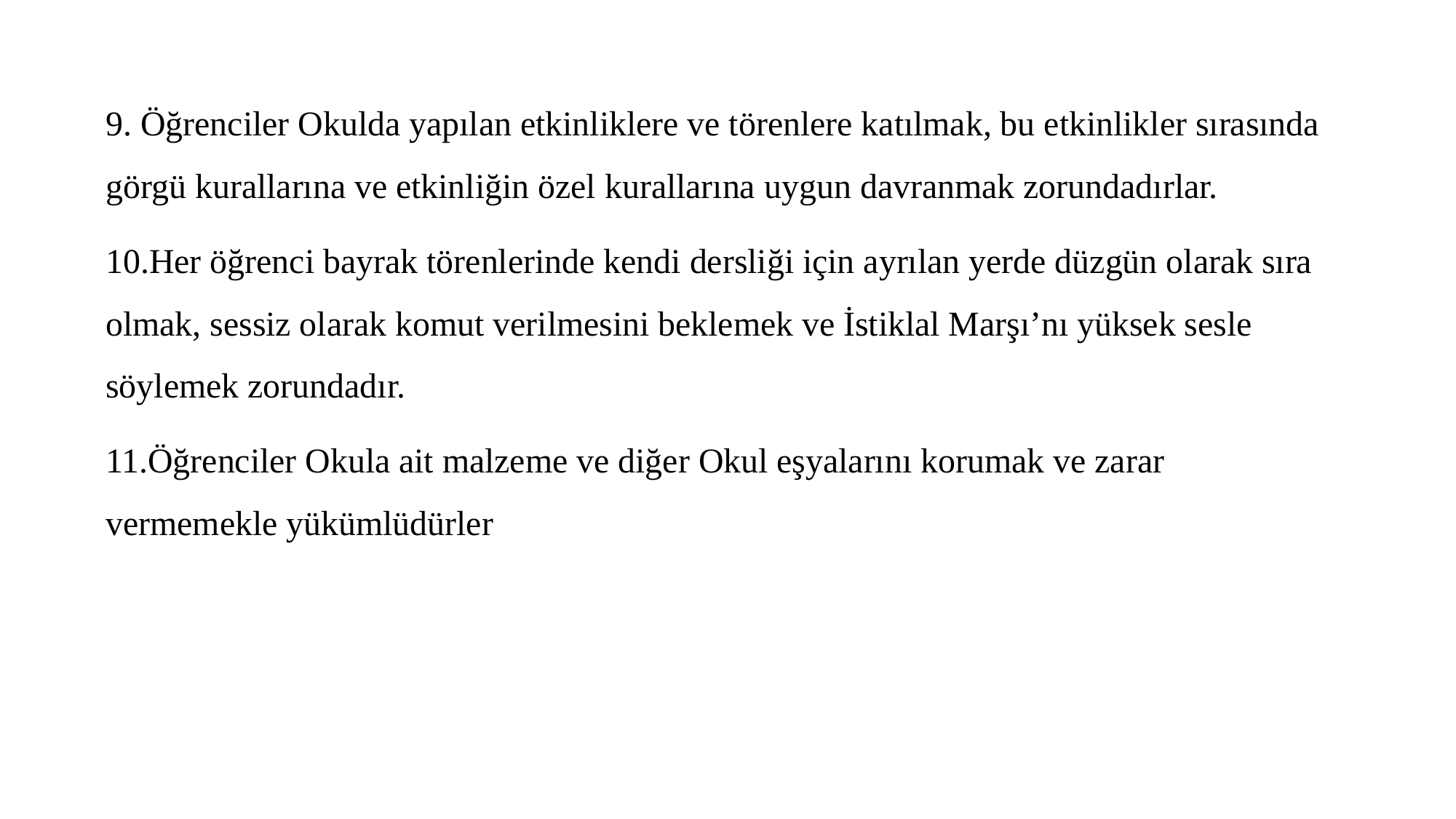

9. Öğrenciler Okulda yapılan etkinliklere ve törenlere katılmak, bu etkinlikler sırasında görgü kurallarına ve etkinliğin özel kurallarına uygun davranmak zorundadırlar.
10.Her öğrenci bayrak törenlerinde kendi dersliği için ayrılan yerde düzgün olarak sıra olmak, sessiz olarak komut verilmesini beklemek ve İstiklal Marşı’nı yüksek sesle söylemek zorundadır.
11.Öğrenciler Okula ait malzeme ve diğer Okul eşyalarını korumak ve zarar vermemekle yükümlüdürler